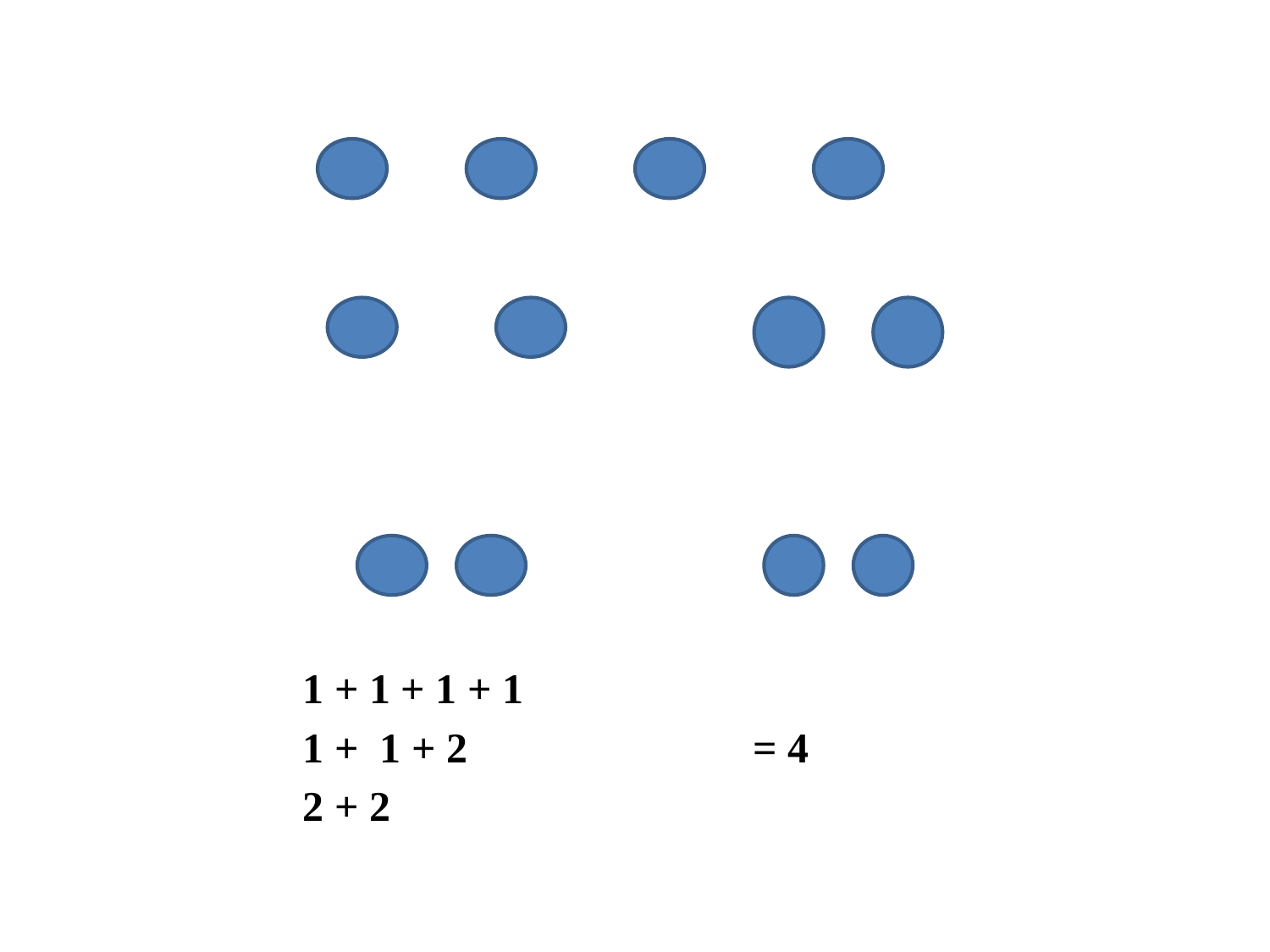

1 + 1 + 1 + 1
    1 +  1 + 2                           = 4
    2 + 2
#